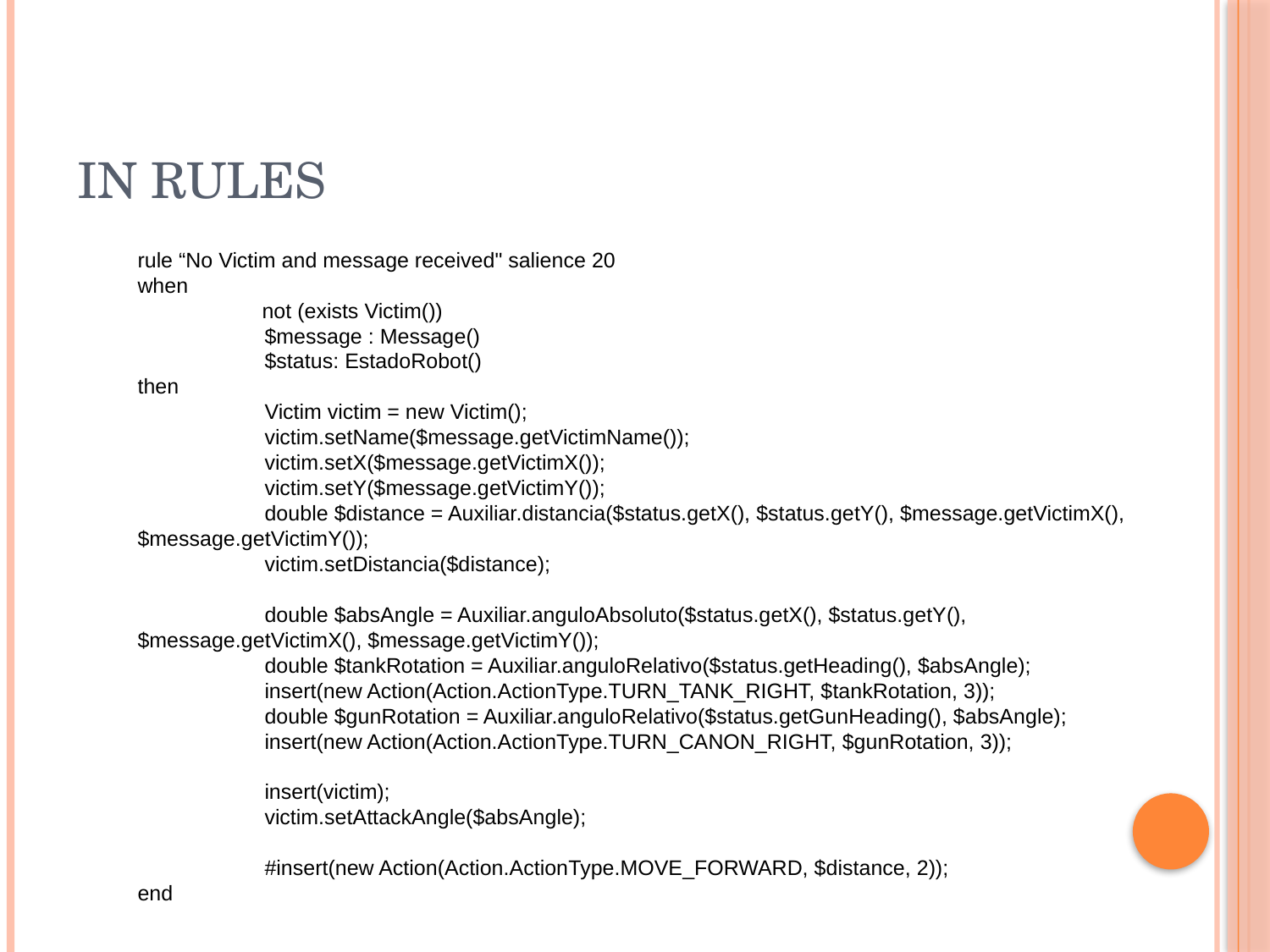

# In rules
rule “No Victim and message received" salience 20
when
                     not (exists Victim())
	$message : Message()
	$status: EstadoRobot()
then
	Victim victim = new Victim();
	victim.setName($message.getVictimName());
	victim.setX($message.getVictimX());
	victim.setY($message.getVictimY());
	double $distance = Auxiliar.distancia($status.getX(), $status.getY(), $message.getVictimX(), $message.getVictimY());
	victim.setDistancia($distance);

	double $absAngle = Auxiliar.anguloAbsoluto($status.getX(), $status.getY(), $message.getVictimX(), $message.getVictimY());
	double $tankRotation = Auxiliar.anguloRelativo($status.getHeading(), $absAngle);
	insert(new Action(Action.ActionType.TURN_TANK_RIGHT, $tankRotation, 3));
	double $gunRotation = Auxiliar.anguloRelativo($status.getGunHeading(), $absAngle);
	insert(new Action(Action.ActionType.TURN_CANON_RIGHT, $gunRotation, 3));

	insert(victim);
	victim.setAttackAngle($absAngle);

	#insert(new Action(Action.ActionType.MOVE_FORWARD, $distance, 2));
end